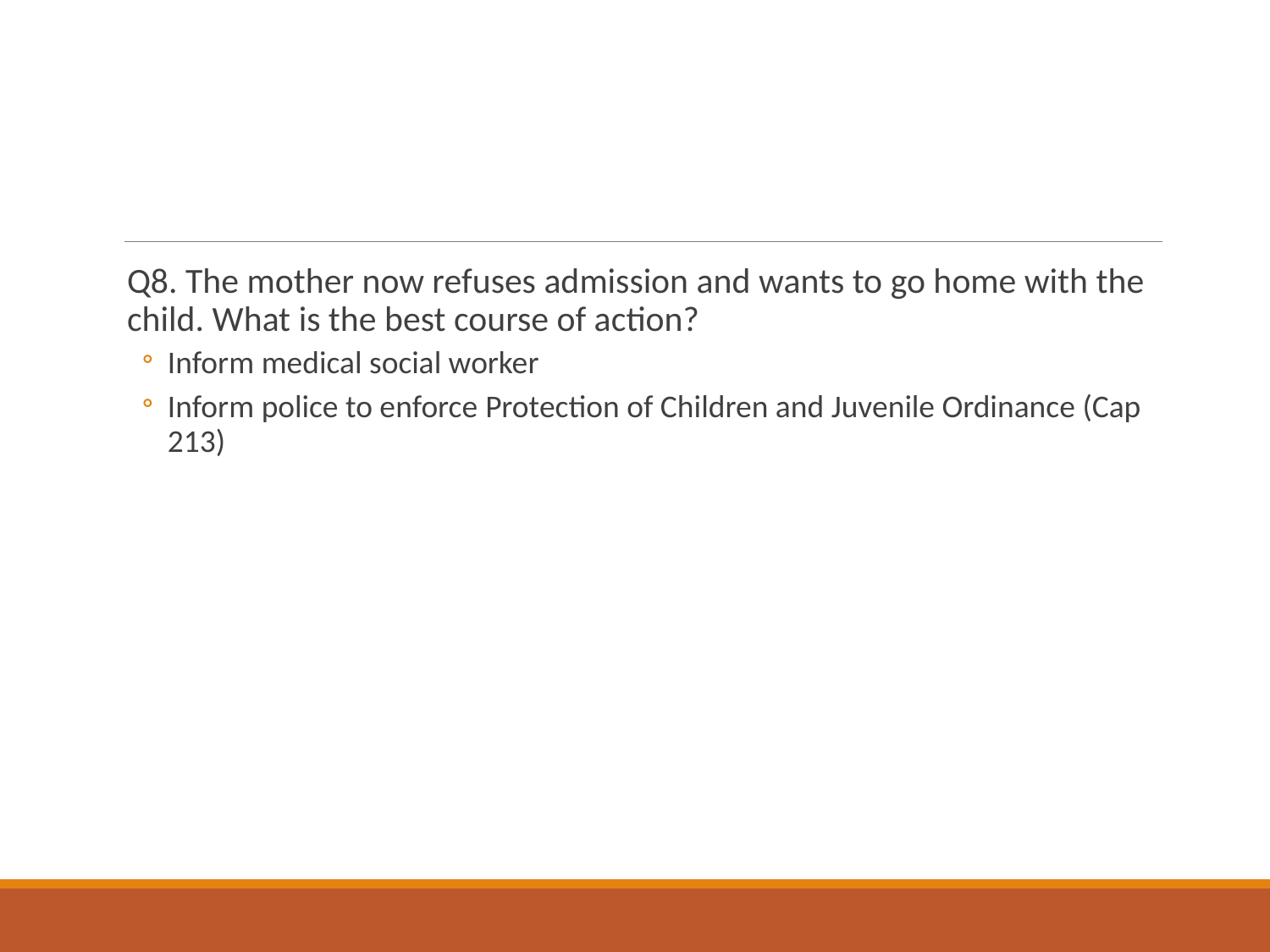

#
Q8. The mother now refuses admission and wants to go home with the child. What is the best course of action?
Inform medical social worker
Inform police to enforce Protection of Children and Juvenile Ordinance (Cap 213)